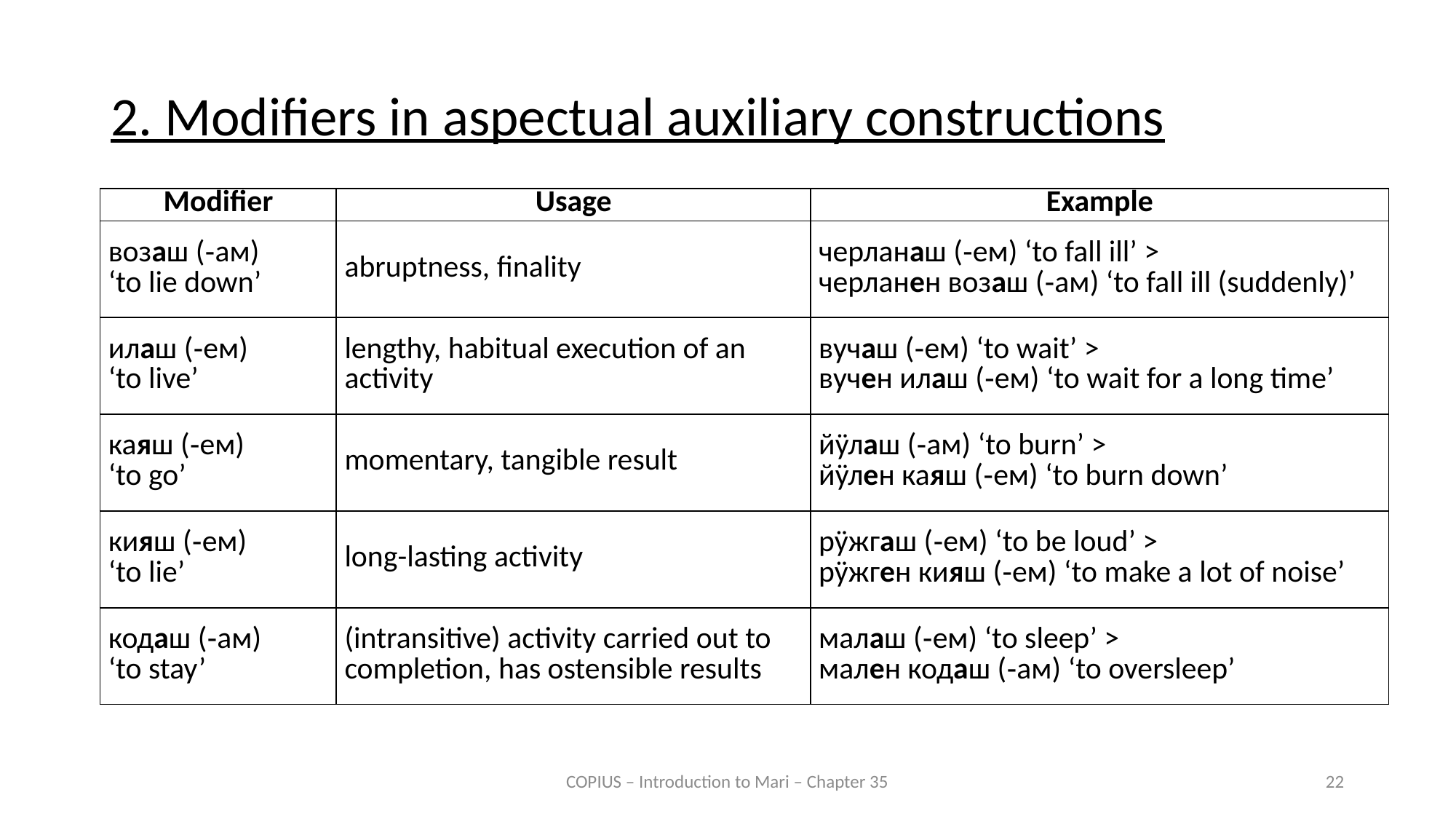

2. Modifiers in aspectual auxiliary constructions
| Modifier | Usage | Example |
| --- | --- | --- |
| возаш (‑ам) ‘to lie down’ | abruptness, finality | черланаш (‑ем) ‘to fall ill’ > черланен возаш (‑ам) ‘to fall ill (suddenly)’ |
| илаш (‑ем) ‘to live’ | lengthy, habitual execution of an activity | вучаш (‑ем) ‘to wait’ > вучен илаш (‑ем) ‘to wait for a long time’ |
| каяш (‑ем) ‘to go’ | momentary, tangible result | йӱлаш (‑ам) ‘to burn’ > йӱлен каяш (‑ем) ‘to burn down’ |
| кияш (‑ем) ‘to lie’ | long-lasting activity | рӱжгаш (‑ем) ‘to be loud’ > рӱжген кияш (‑ем) ‘to make a lot of noise’ |
| кодаш (‑ам) ‘to stay’ | (intransitive) activity carried out to completion, has ostensible results | малаш (‑ем) ‘to sleep’ > мален кодаш (‑ам) ‘to oversleep’ |
COPIUS – Introduction to Mari – Chapter 35
22